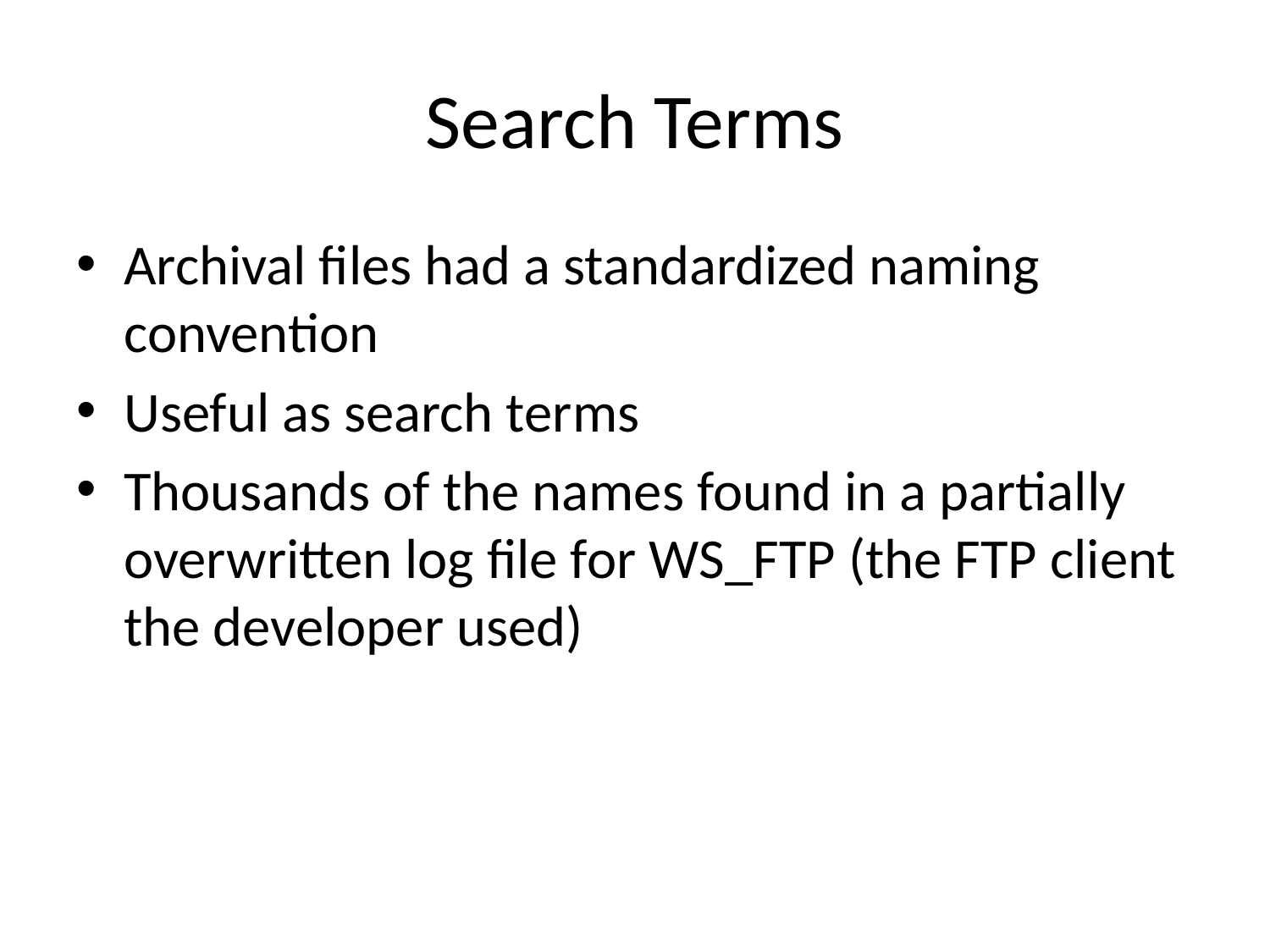

# Search Terms
Archival files had a standardized naming convention
Useful as search terms
Thousands of the names found in a partially overwritten log file for WS_FTP (the FTP client the developer used)